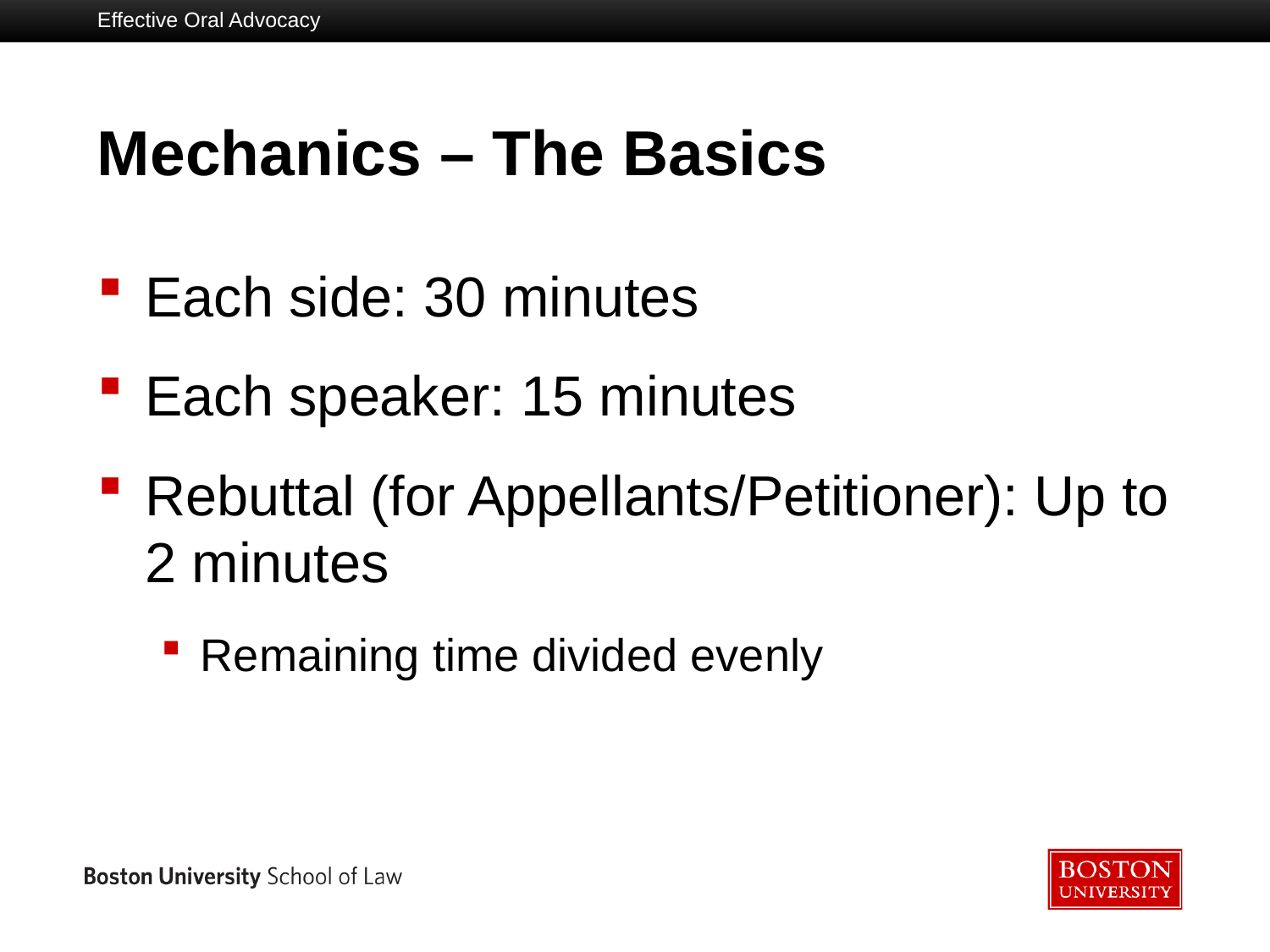

Effective Oral Advocacy

# Mechanics – The Basics
Each side: 30 minutes
Each speaker: 15 minutes
Rebuttal (for Appellants/Petitioner): Up to 2 minutes
Remaining time divided evenly